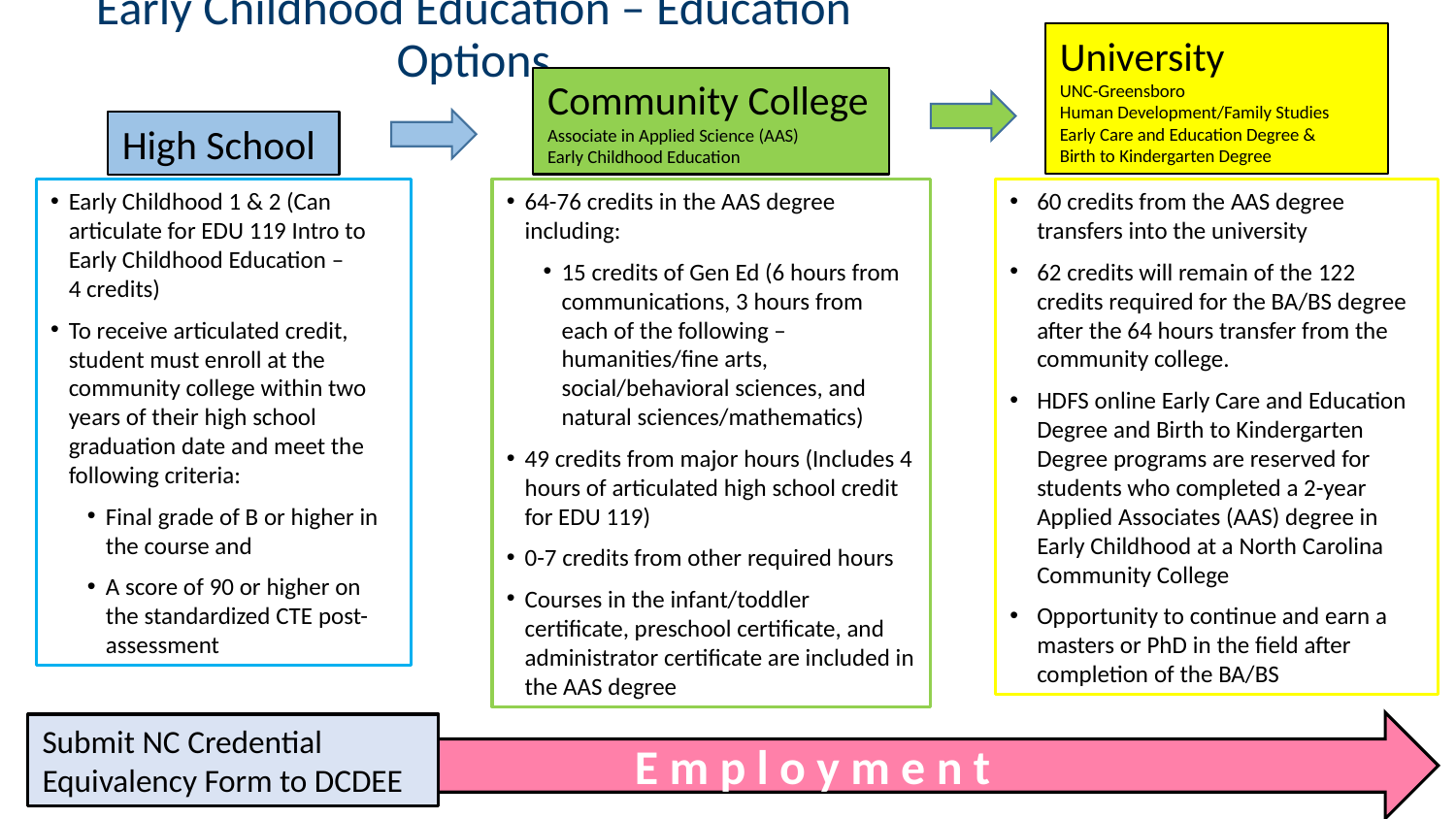

Early Childhood Education – Education Options
University
UNC-Greensboro
Human Development/Family Studies
Early Care and Education Degree &
Birth to Kindergarten Degree
Community College
Associate in Applied Science (AAS)
Early Childhood Education

High School
Early Childhood 1 & 2 (Can articulate for EDU 119 Intro to Early Childhood Education –
4 credits)
To receive articulated credit, student must enroll at the community college within two years of their high school graduation date and meet the following criteria:
Final grade of B or higher in the course and
A score of 90 or higher on the standardized CTE post-assessment
64-76 credits in the AAS degree including:
15 credits of Gen Ed (6 hours from communications, 3 hours from each of the following – humanities/fine arts, social/behavioral sciences, and natural sciences/mathematics)
49 credits from major hours (Includes 4 hours of articulated high school credit for EDU 119)
0-7 credits from other required hours
Courses in the infant/toddler certificate, preschool certificate, and administrator certificate are included in the AAS degree
60 credits from the AAS degree transfers into the university
62 credits will remain of the 122 credits required for the BA/BS degree after the 64 hours transfer from the community college.
HDFS online Early Care and Education Degree and Birth to Kindergarten Degree programs are reserved for students who completed a 2-year Applied Associates (AAS) degree in Early Childhood at a North Carolina Community College
Opportunity to continue and earn a masters or PhD in the field after completion of the BA/BS
E m p l o y m e n t
Submit NC Credential Equivalency Form to DCDEE